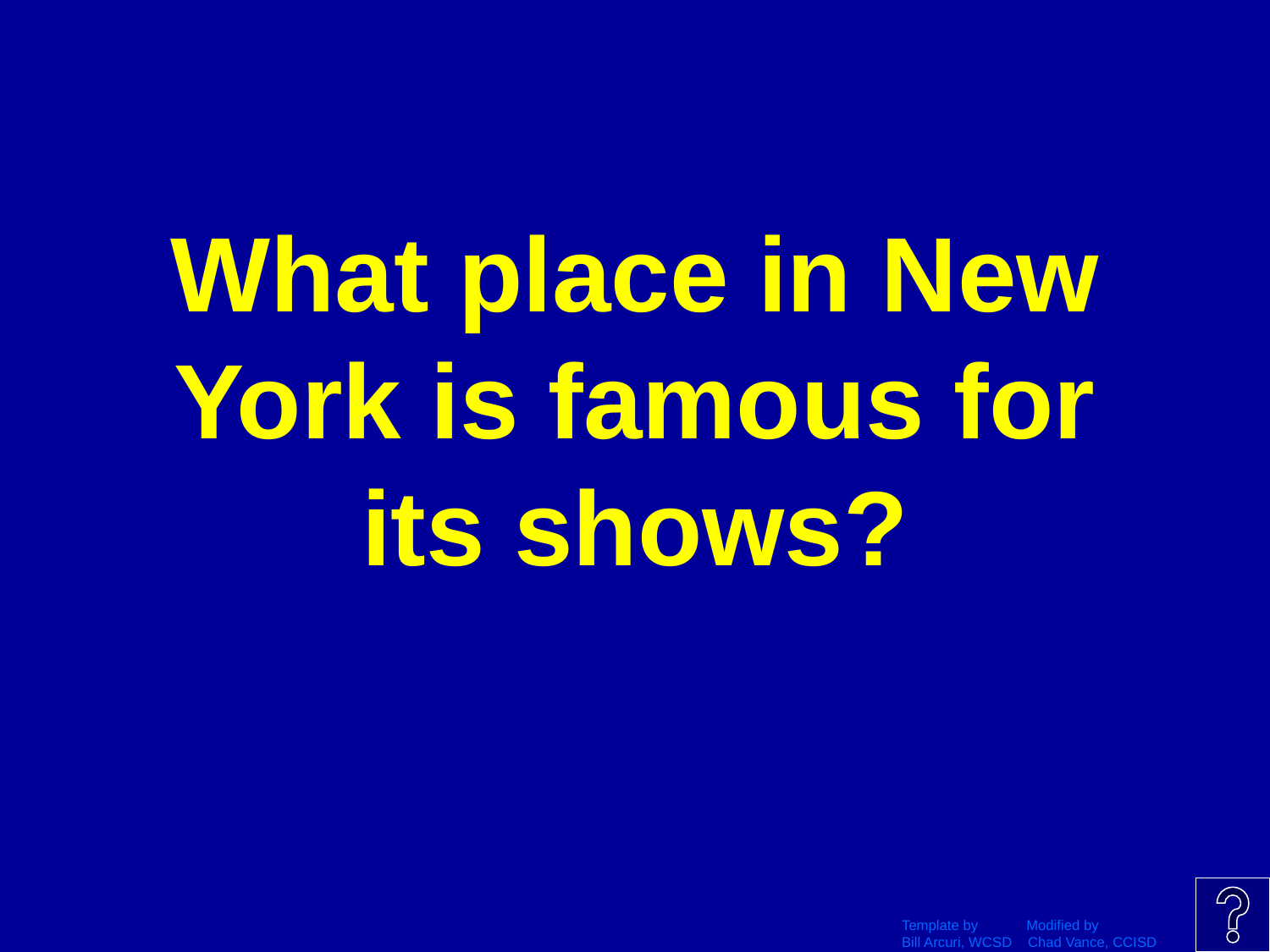

# What place in New York is famous for its shows?

Template by            Modified by
Bill Arcuri, WCSD    Chad Vance, CCISD